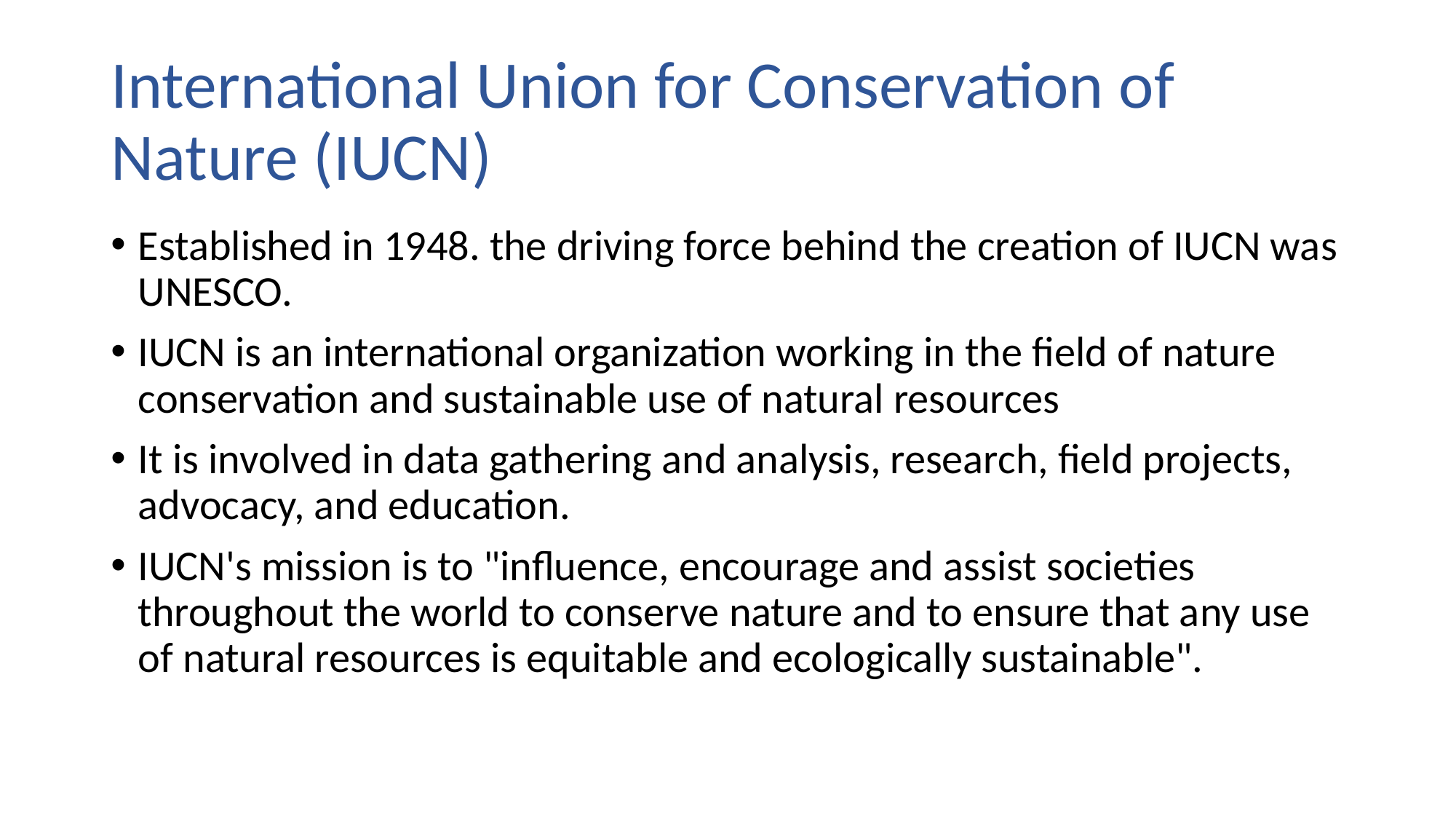

# International Union for Conservation of Nature (IUCN)
Established in 1948. the driving force behind the creation of IUCN was UNESCO.
IUCN is an international organization working in the field of nature conservation and sustainable use of natural resources
It is involved in data gathering and analysis, research, field projects, advocacy, and education.
IUCN's mission is to "influence, encourage and assist societies throughout the world to conserve nature and to ensure that any use of natural resources is equitable and ecologically sustainable".